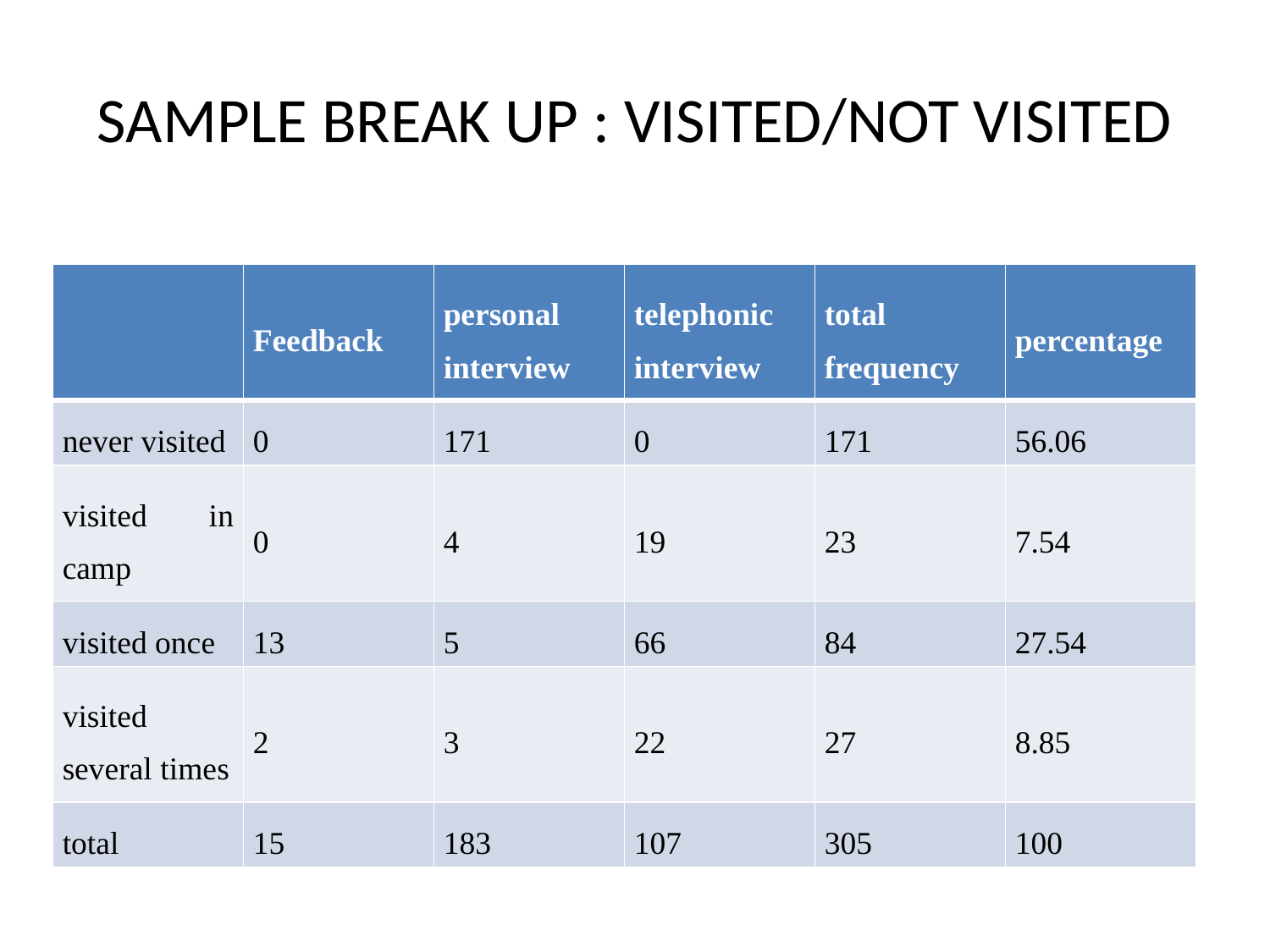

# SAMPLE BREAK UP : VISITED/NOT VISITED
|  | Feedback | personal interview | telephonic interview | total frequency | percentage |
| --- | --- | --- | --- | --- | --- |
| never visited | 0 | 171 | 0 | 171 | 56.06 |
| visited in camp | 0 | 4 | 19 | 23 | 7.54 |
| visited once | 13 | 5 | 66 | 84 | 27.54 |
| visited several times | 2 | 3 | 22 | 27 | 8.85 |
| total | 15 | 183 | 107 | 305 | 100 |